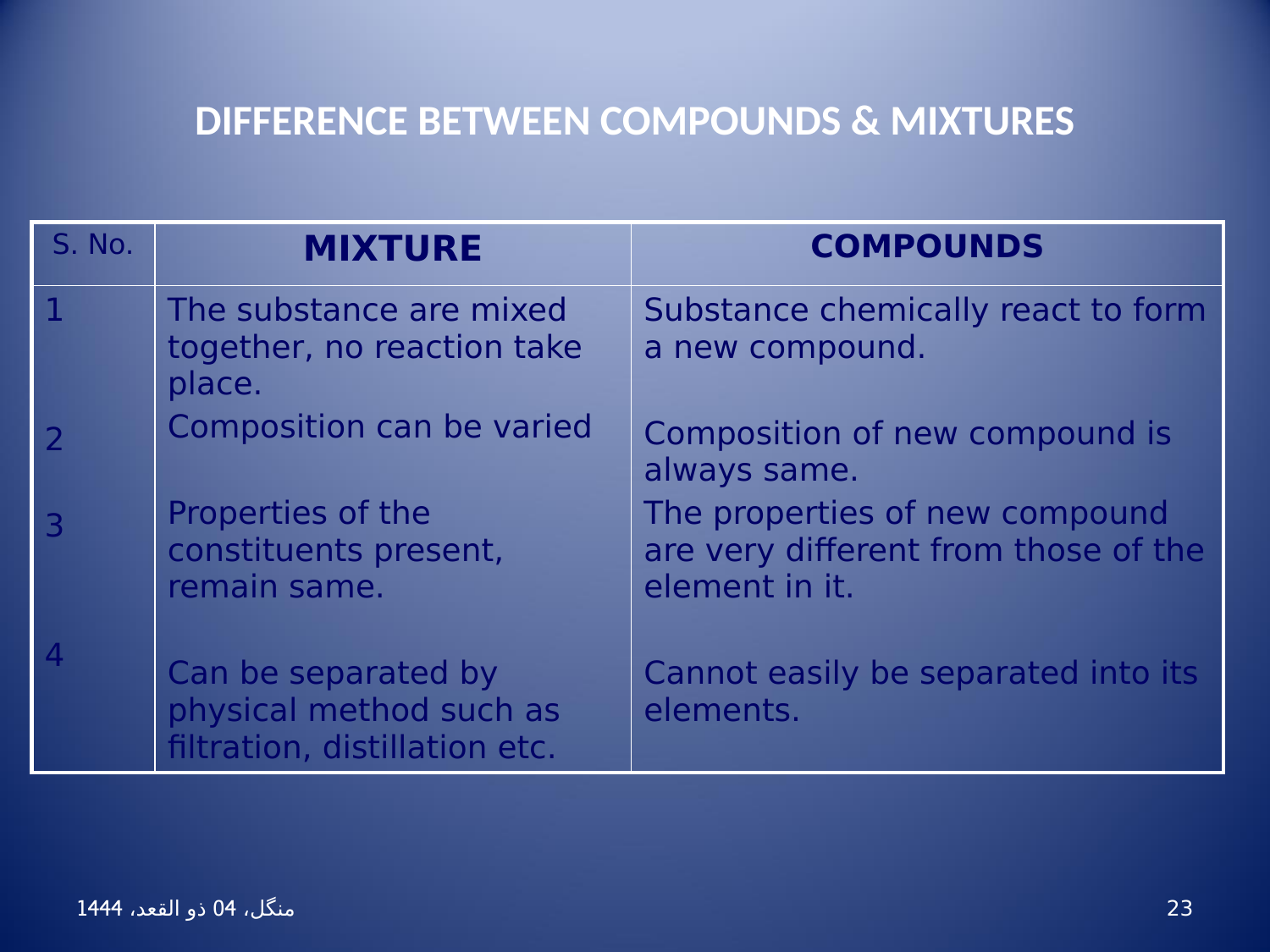

# DIFFERENCE BETWEEN COMPOUNDS & MIXTURES
| S. No. | MIXTURE | COMPOUNDS |
| --- | --- | --- |
| 1 2 3 4 | The substance are mixed together, no reaction take place. Composition can be varied Properties of the constituents present, remain same. Can be separated by physical method such as filtration, distillation etc. | Substance chemically react to form a new compound. Composition of new compound is always same. The properties of new compound are very different from those of the element in it. Cannot easily be separated into its elements. |
منگل، 04 ذو القعد، 1444
23